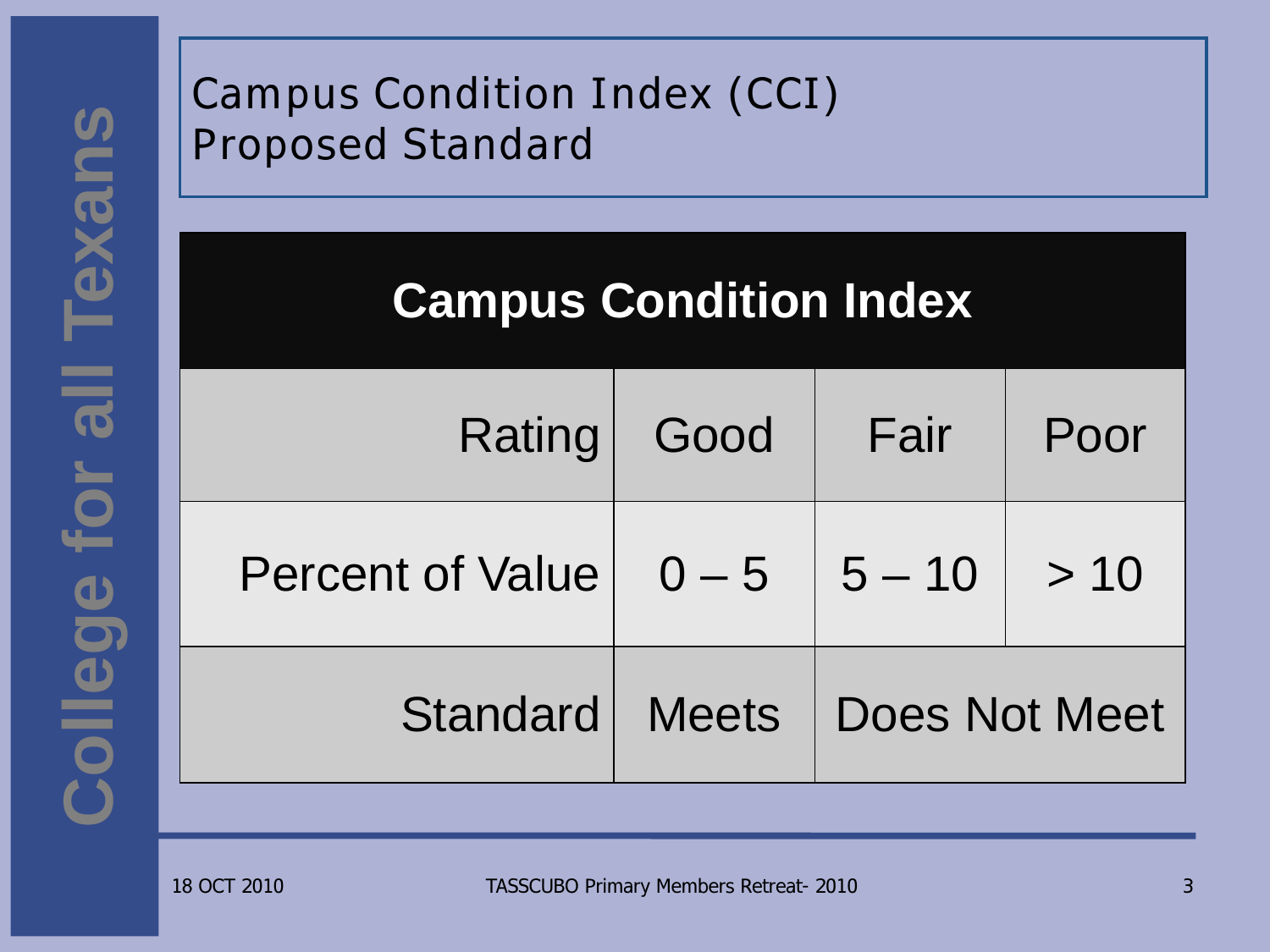

# Campus Condition Index (CCI) Proposed Standard

| Campus Condition Index |  |  |  |
| --- | --- | --- | --- |
| Rating | Good | Fair | Poor |
| Percent of Value | 0 – 5 | 5 – 10 | > 10 |
| Standard | Meets | Does Not Meet |  |
TASSCUBO Primary Members Retreat- 2010
3
18 OCT 2010